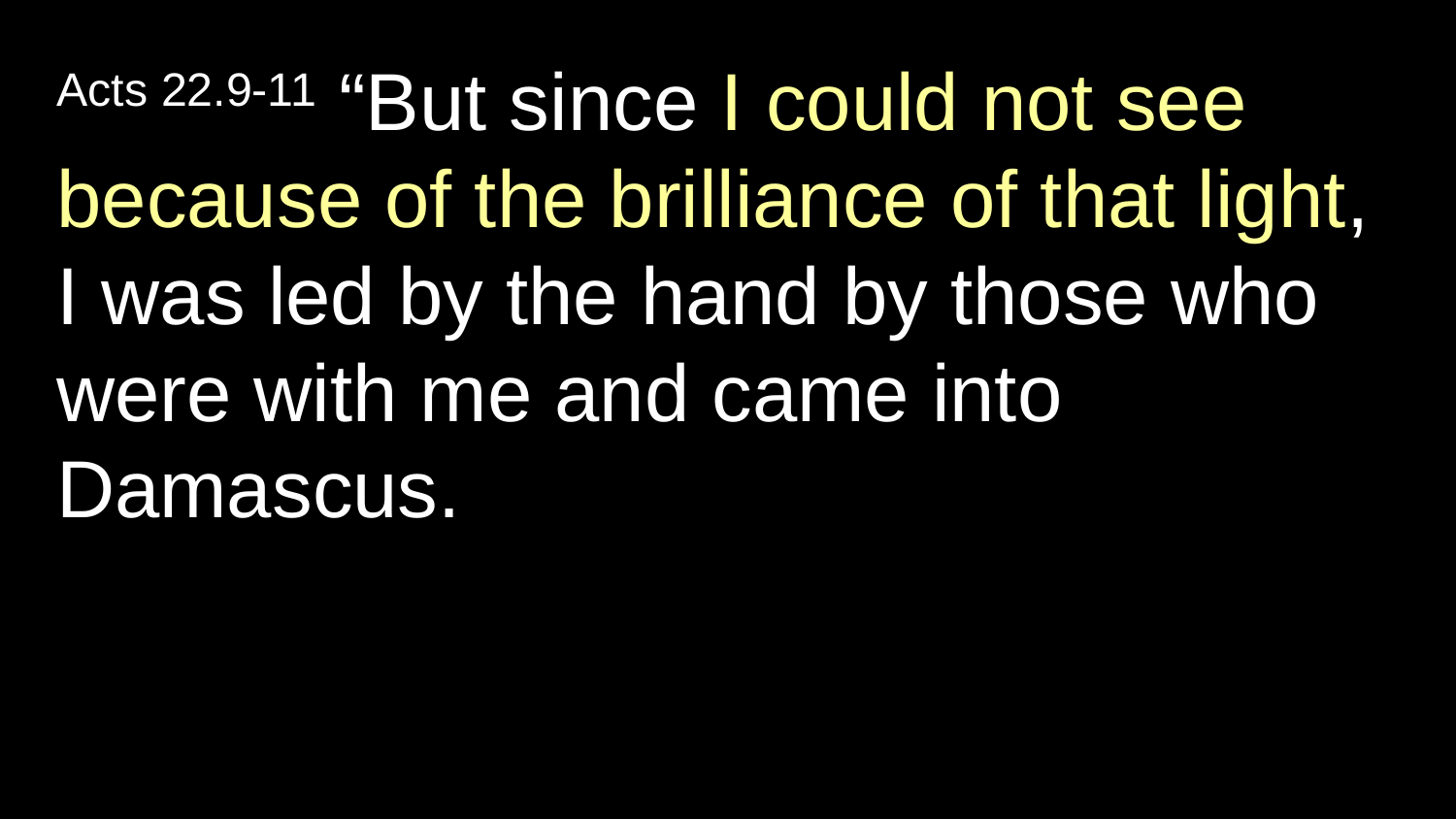

Acts 22.9-11 “But since I could not see because of the brilliance of that light, I was led by the hand by those who were with me and came into Damascus.